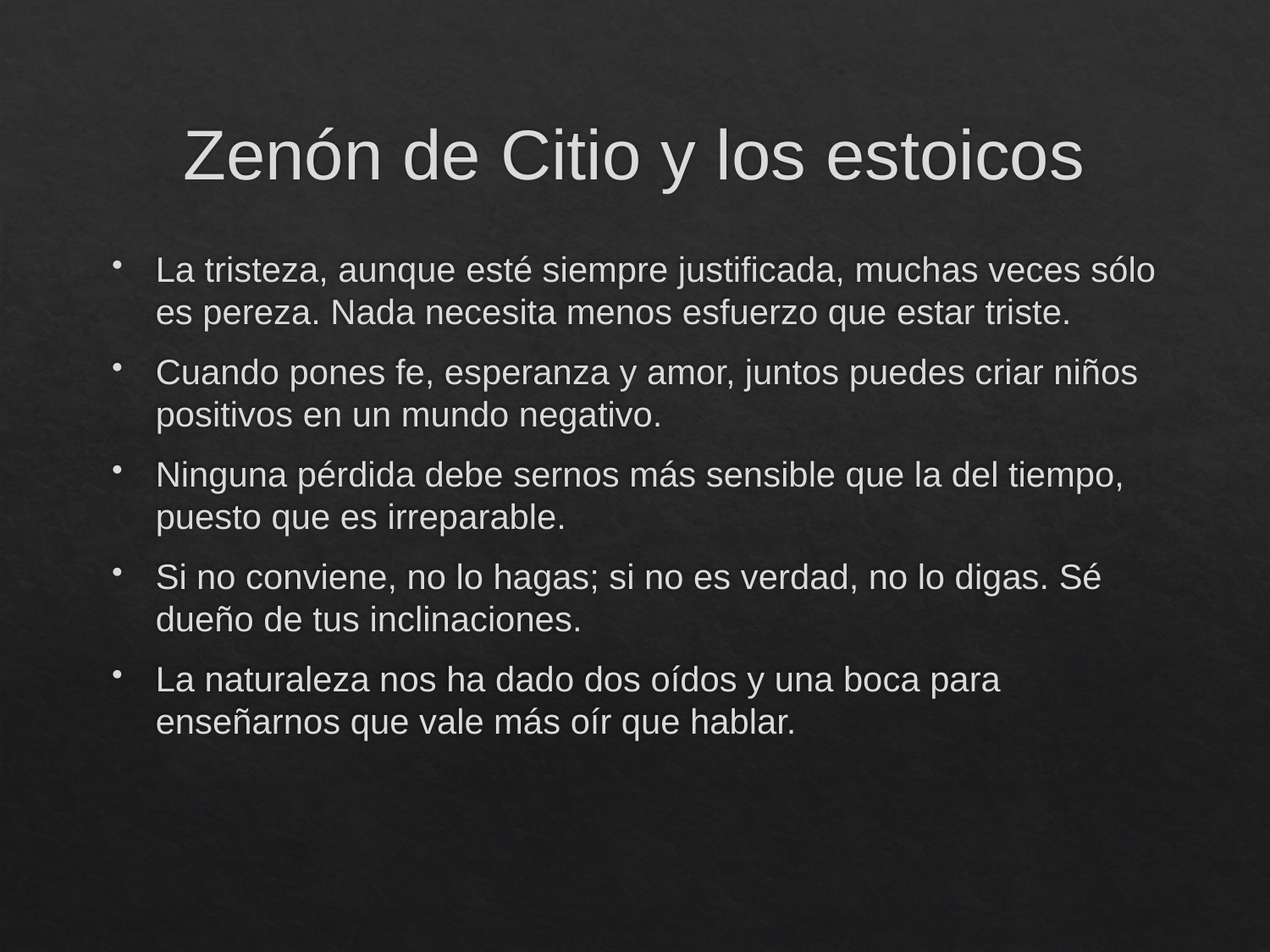

# Zenón de Citio y los estoicos
La tristeza, aunque esté siempre justificada, muchas veces sólo es pereza. Nada necesita menos esfuerzo que estar triste.
Cuando pones fe, esperanza y amor, juntos puedes criar niños positivos en un mundo negativo.
Ninguna pérdida debe sernos más sensible que la del tiempo, puesto que es irreparable.
Si no conviene, no lo hagas; si no es verdad, no lo digas. Sé dueño de tus inclinaciones.
La naturaleza nos ha dado dos oídos y una boca para enseñarnos que vale más oír que hablar.